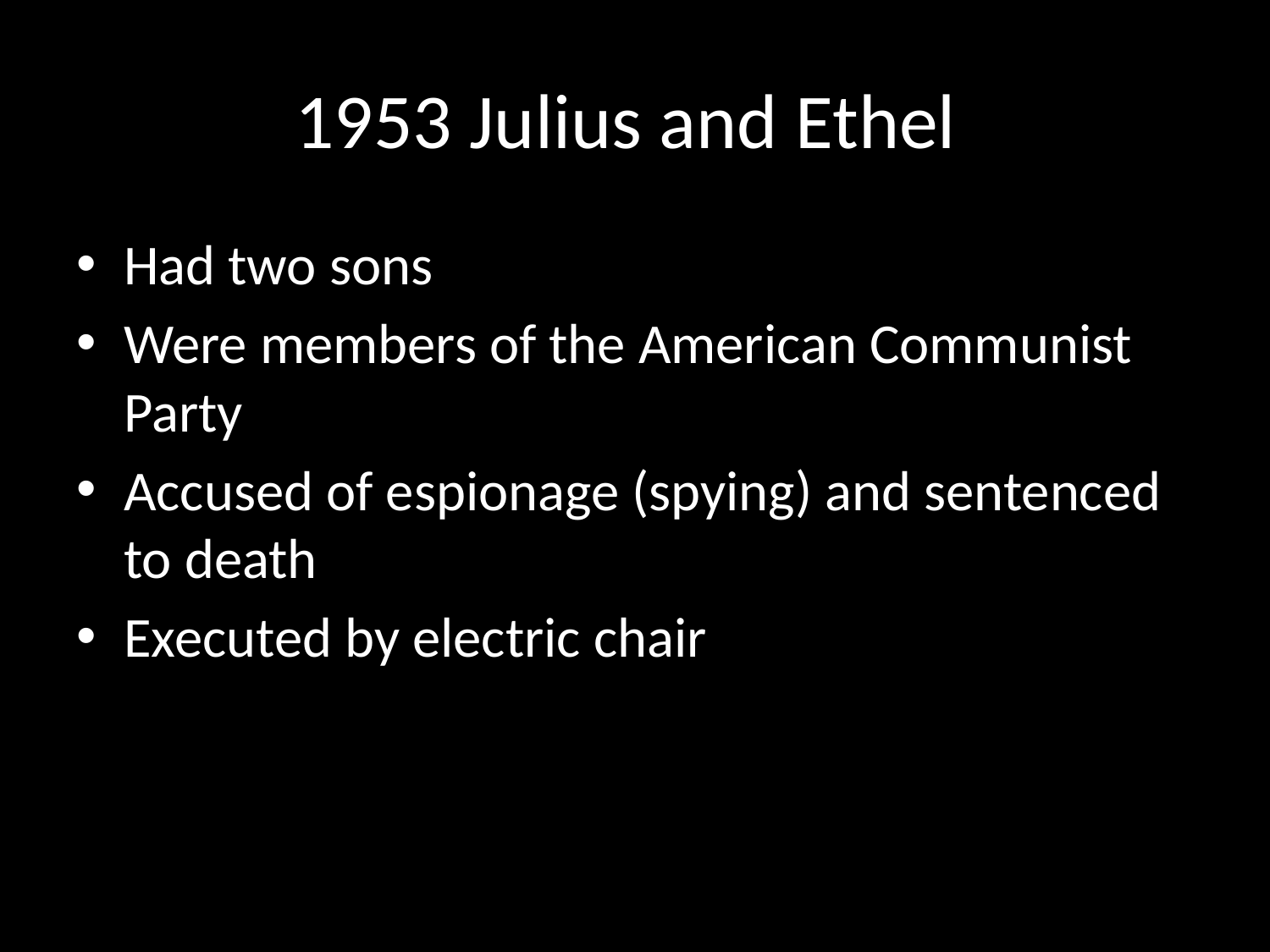

# 1953 Julius and Ethel
Had two sons
Were members of the American Communist Party
Accused of espionage (spying) and sentenced to death
Executed by electric chair